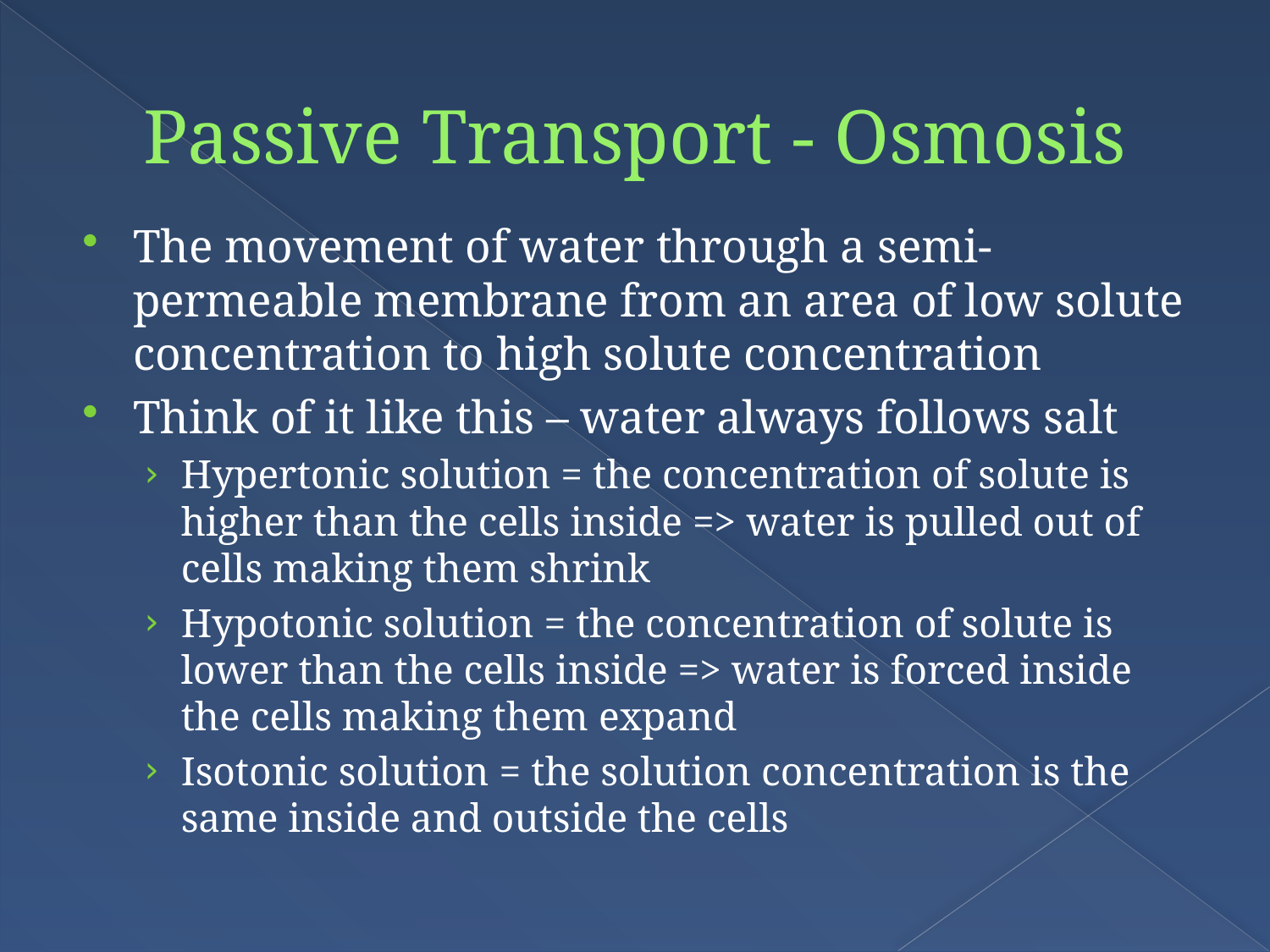

# Passive Transport - Osmosis
The movement of water through a semi-permeable membrane from an area of low solute concentration to high solute concentration
Think of it like this – water always follows salt
Hypertonic solution = the concentration of solute is higher than the cells inside => water is pulled out of cells making them shrink
Hypotonic solution = the concentration of solute is lower than the cells inside => water is forced inside the cells making them expand
Isotonic solution = the solution concentration is the same inside and outside the cells